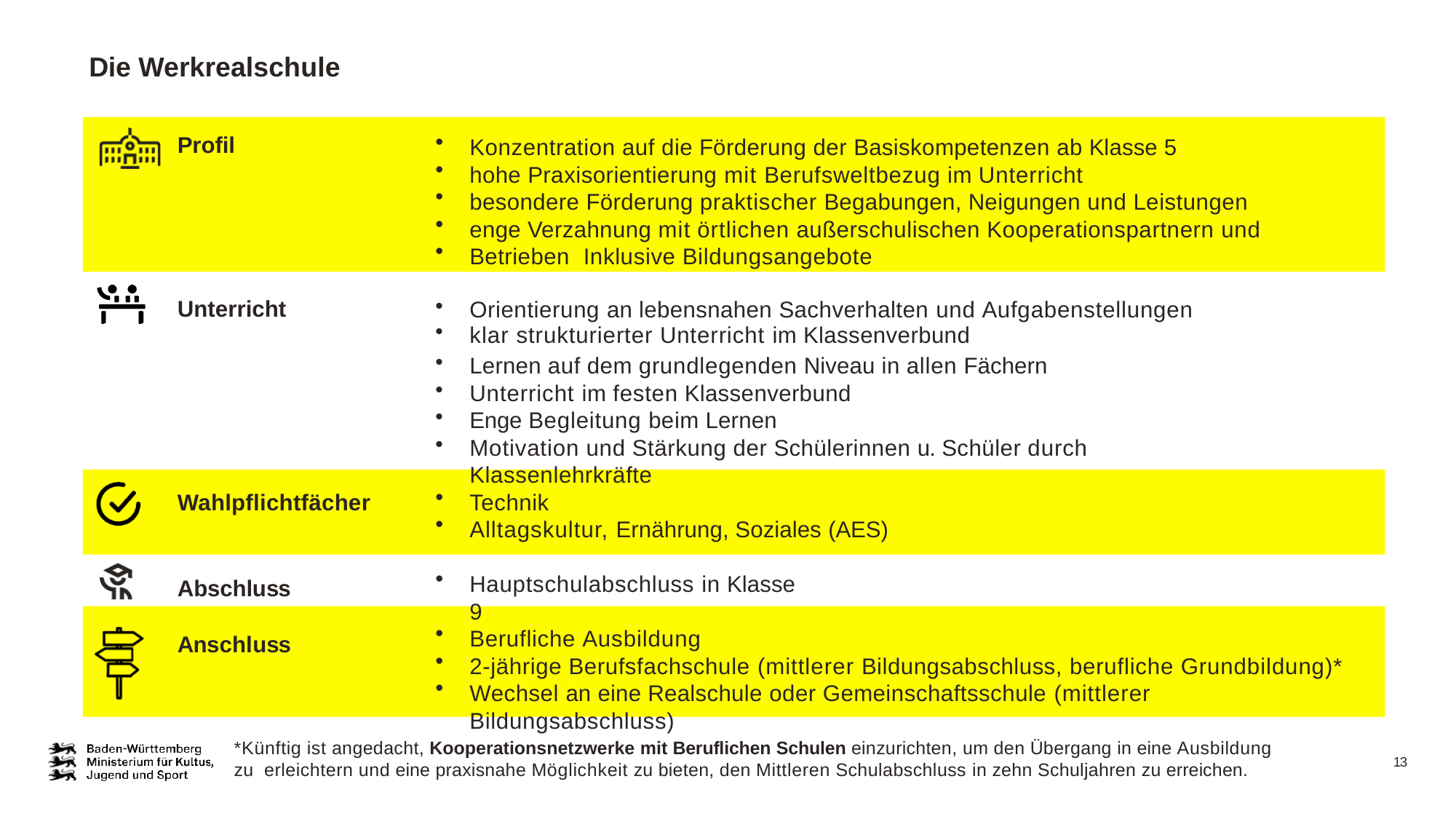

# Die Werkrealschule

•
•
•
•
•

Profil
Konzentration auf die Förderung der Basiskompetenzen ab Klasse 5
hohe Praxisorientierung mit Berufsweltbezug im Unterricht
besondere Förderung praktischer Begabungen, Neigungen und Leistungen
enge Verzahnung mit örtlichen außerschulischen Kooperationspartnern und Betrieben  Inklusive Bildungsangebote

Unterricht
Orientierung an lebensnahen Sachverhalten und Aufgabenstellungen
klar strukturierter Unterricht im Klassenverbund
Lernen auf dem grundlegenden Niveau in allen Fächern
Unterricht im festen Klassenverbund
Enge Begleitung beim Lernen
Motivation und Stärkung der Schülerinnen u. Schüler durch Klassenlehrkräfte

•
•
Wahlpflichtfächer
Technik
Alltagskultur, Ernährung, Soziales (AES)
•

Hauptschulabschluss in Klasse 9
Abschluss

•
•
•
Berufliche Ausbildung
2-jährige Berufsfachschule (mittlerer Bildungsabschluss, berufliche Grundbildung)*  Wechsel an eine Realschule oder Gemeinschaftsschule (mittlerer Bildungsabschluss)

Anschluss
*Künftig ist angedacht, Kooperationsnetzwerke mit Beruflichen Schulen einzurichten, um den Übergang in eine Ausbildung zu  erleichtern und eine praxisnahe Möglichkeit zu bieten, den Mittleren Schulabschluss in zehn Schuljahren zu erreichen.
13